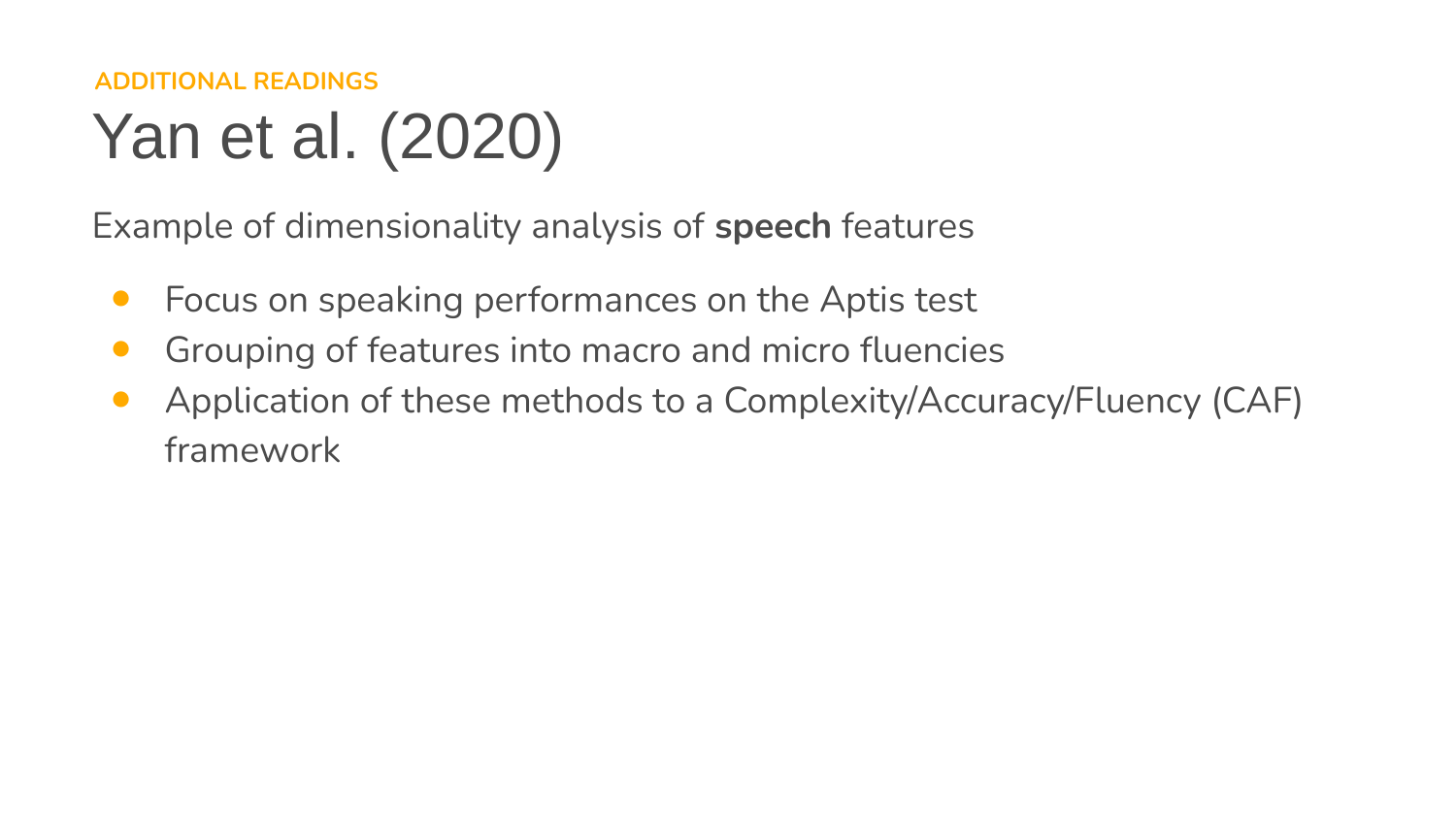

ADDITIONAL READINGS
Yan et al. (2020)
Example of dimensionality analysis of speech features
Focus on speaking performances on the Aptis test
Grouping of features into macro and micro fluencies
Application of these methods to a Complexity/Accuracy/Fluency (CAF) framework